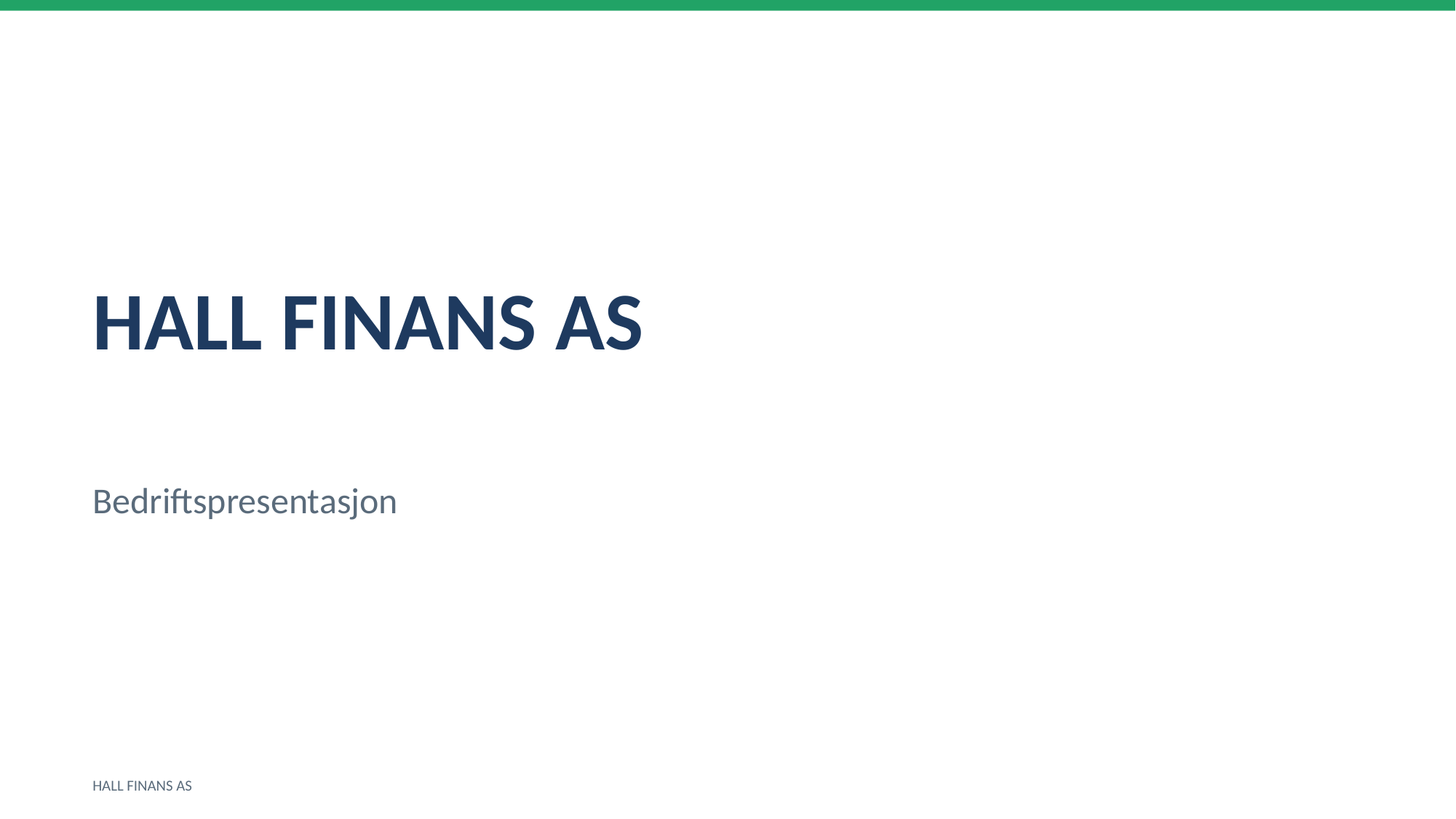

HALL FINANS AS
Bedriftspresentasjon
HALL FINANS AS